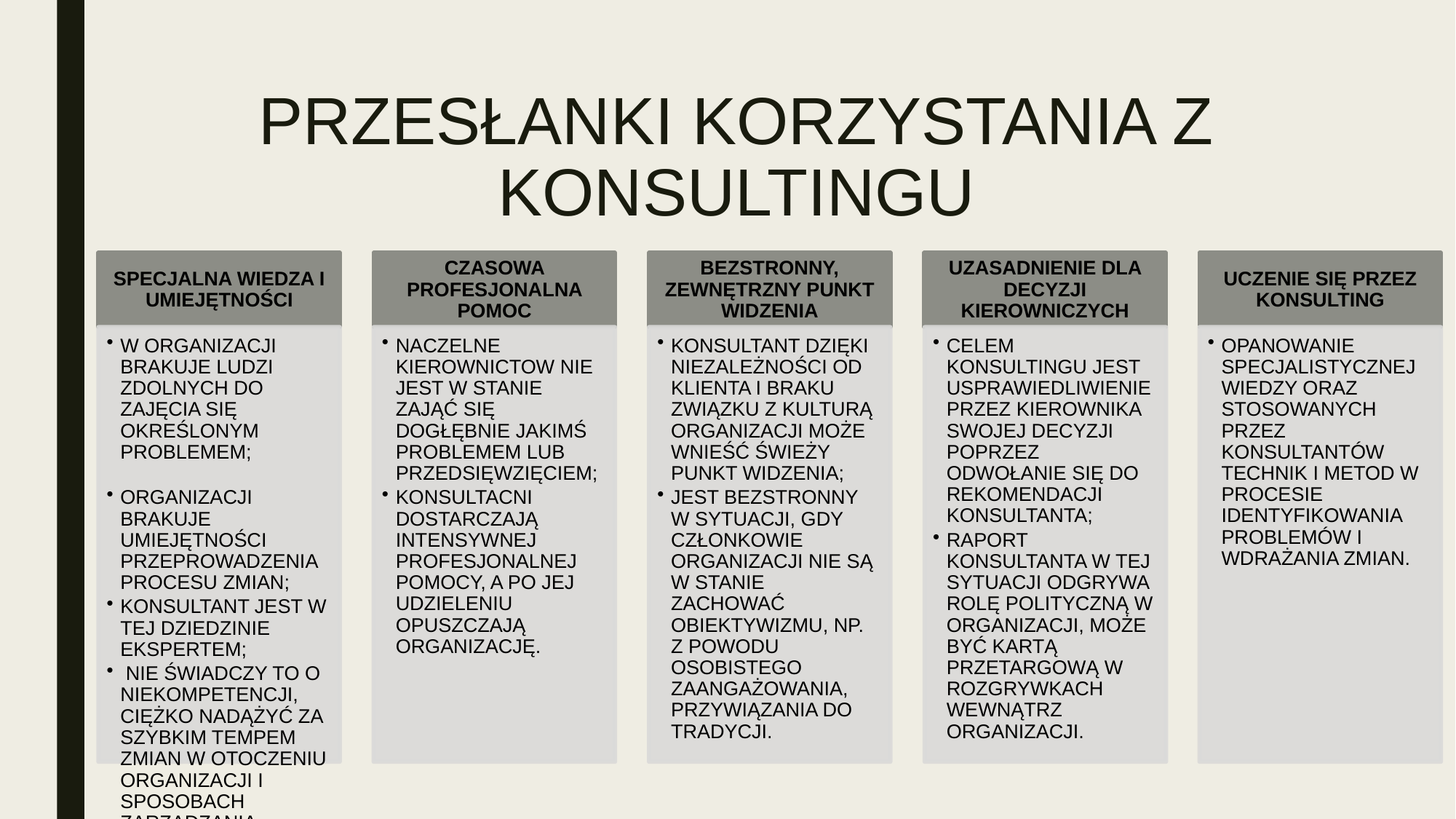

# PRZESŁANKI KORZYSTANIA Z KONSULTINGU
SPECJALNA WIEDZA I UMIEJĘTNOŚCI
W ORGANIZACJI BRAKUJE LUDZI ZDOLNYCH DO ZAJĘCIA SIĘ OKREŚLONYM PROBLEMEM;
ORGANIZACJI BRAKUJE UMIEJĘTNOŚCI PRZEPROWADZENIA PROCESU ZMIAN;
KONSULTANT JEST W TEJ DZIEDZINIE EKSPERTEM;
 NIE ŚWIADCZY TO O NIEKOMPETENCJI, CIĘŻKO NADĄŻYĆ ZA SZYBKIM TEMPEM ZMIAN W OTOCZENIU ORGANIZACJI I SPOSOBACH ZARZĄDZANIA.
CZASOWA PROFESJONALNA POMOC
NACZELNE KIEROWNICTOW NIE JEST W STANIE ZAJĄĆ SIĘ DOGŁĘBNIE JAKIMŚ PROBLEMEM LUB PRZEDSIĘWZIĘCIEM;
KONSULTACNI DOSTARCZAJĄ INTENSYWNEJ PROFESJONALNEJ POMOCY, A PO JEJ UDZIELENIU OPUSZCZAJĄ ORGANIZACJĘ.
BEZSTRONNY, ZEWNĘTRZNY PUNKT WIDZENIA
KONSULTANT DZIĘKI NIEZALEŻNOŚCI OD KLIENTA I BRAKU ZWIĄZKU Z KULTURĄ ORGANIZACJI MOŻE WNIEŚĆ ŚWIEŻY PUNKT WIDZENIA;
JEST BEZSTRONNY W SYTUACJI, GDY CZŁONKOWIE ORGANIZACJI NIE SĄ W STANIE ZACHOWAĆ OBIEKTYWIZMU, NP. Z POWODU OSOBISTEGO ZAANGAŻOWANIA, PRZYWIĄZANIA DO TRADYCJI.
UZASADNIENIE DLA DECYZJI KIEROWNICZYCH
CELEM KONSULTINGU JEST USPRAWIEDLIWIENIE PRZEZ KIEROWNIKA SWOJEJ DECYZJI POPRZEZ ODWOŁANIE SIĘ DO REKOMENDACJI KONSULTANTA;
RAPORT KONSULTANTA W TEJ SYTUACJI ODGRYWA ROLĘ POLITYCZNĄ W ORGANIZACJI, MOŻE BYĆ KARTĄ PRZETARGOWĄ W ROZGRYWKACH WEWNĄTRZ ORGANIZACJI.
UCZENIE SIĘ PRZEZ KONSULTING
OPANOWANIE SPECJALISTYCZNEJ WIEDZY ORAZ STOSOWANYCH PRZEZ KONSULTANTÓW TECHNIK I METOD W PROCESIE IDENTYFIKOWANIA PROBLEMÓW I WDRAŻANIA ZMIAN.